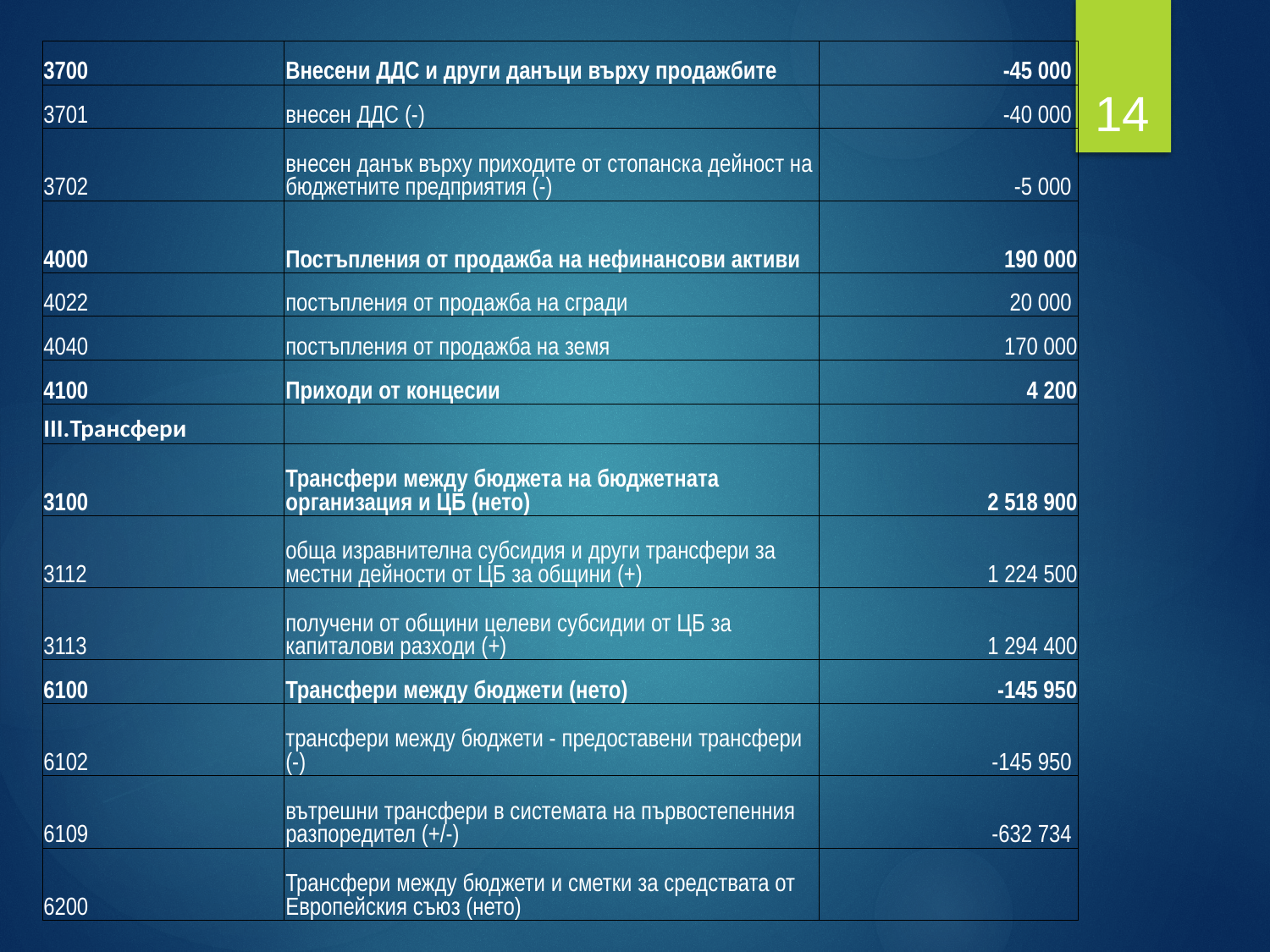

| 3700 | Внесени ДДС и други данъци върху продажбите | -45 000 |
| --- | --- | --- |
| 3701 | внесен ДДС (-) | -40 000 |
| 3702 | внесен данък върху приходите от стопанска дейност на бюджетните предприятия (-) | -5 000 |
| 4000 | Постъпления от продажба на нефинансови активи | 190 000 |
| 4022 | постъпления от продажба на сгради | 20 000 |
| 4040 | постъпления от продажба на земя | 170 000 |
| 4100 | Приходи от концесии | 4 200 |
| III.Трансфери |  |  |
| 3100 | Трансфери между бюджета на бюджетната организация и ЦБ (нето) | 2 518 900 |
| 3112 | обща изравнителна субсидия и други трансфери за местни дейности от ЦБ за общини (+) | 1 224 500 |
| 3113 | получени от общини целеви субсидии от ЦБ за капиталови разходи (+) | 1 294 400 |
| 6100 | Трансфери между бюджети (нето) | -145 950 |
| 6102 | трансфери между бюджети - предоставени трансфери (-) | -145 950 |
| 6109 | вътрешни трансфери в системата на първостепенния разпоредител (+/-) | -632 734 |
| 6200 | Трансфери между бюджети и сметки за средствата от Европейския съюз (нето) |  |
14